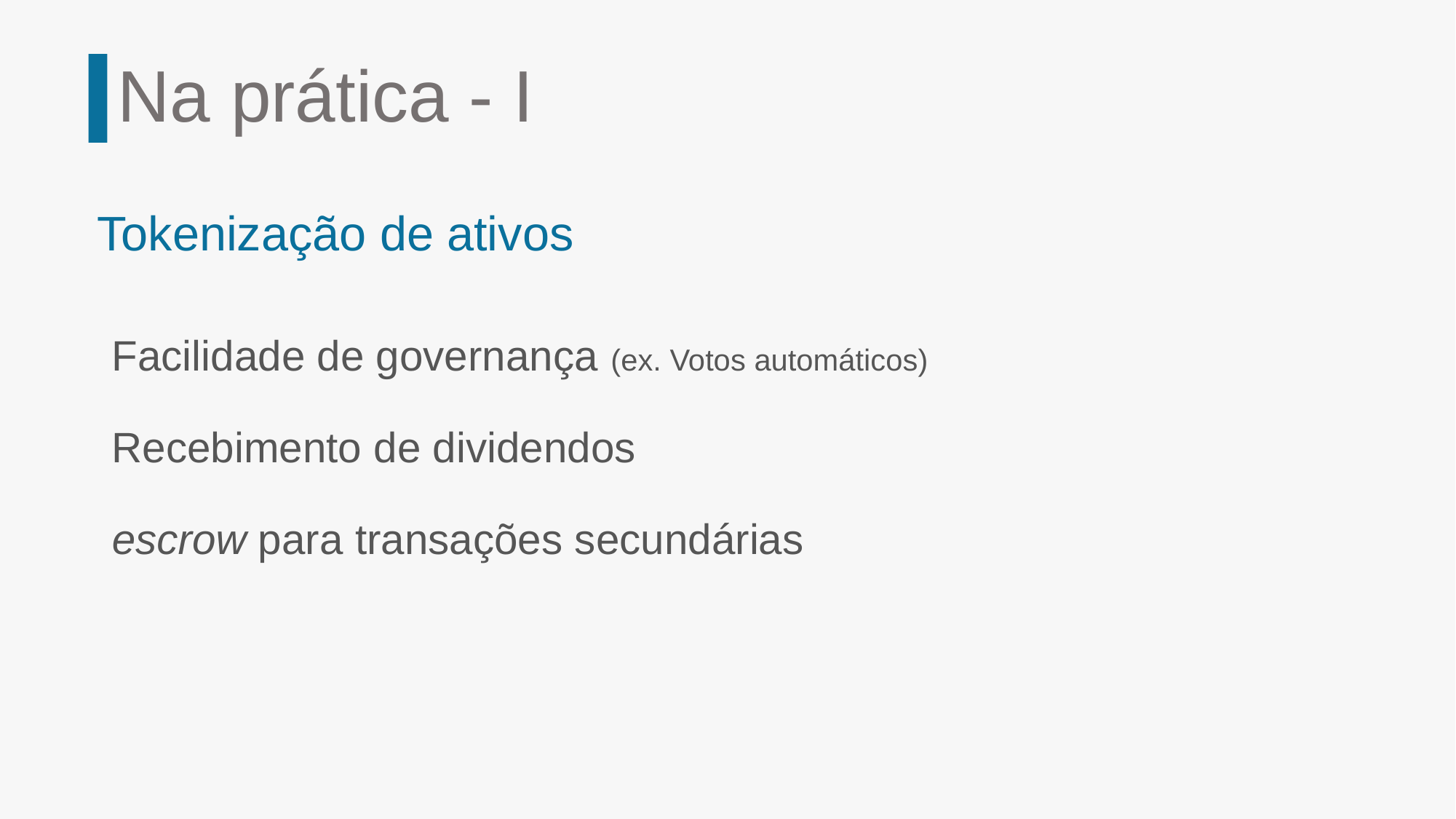

Na prática - I

Tokenização de ativos
Facilidade de governança (ex. Votos automáticos)

Recebimento de dividendos

escrow para transações secundárias